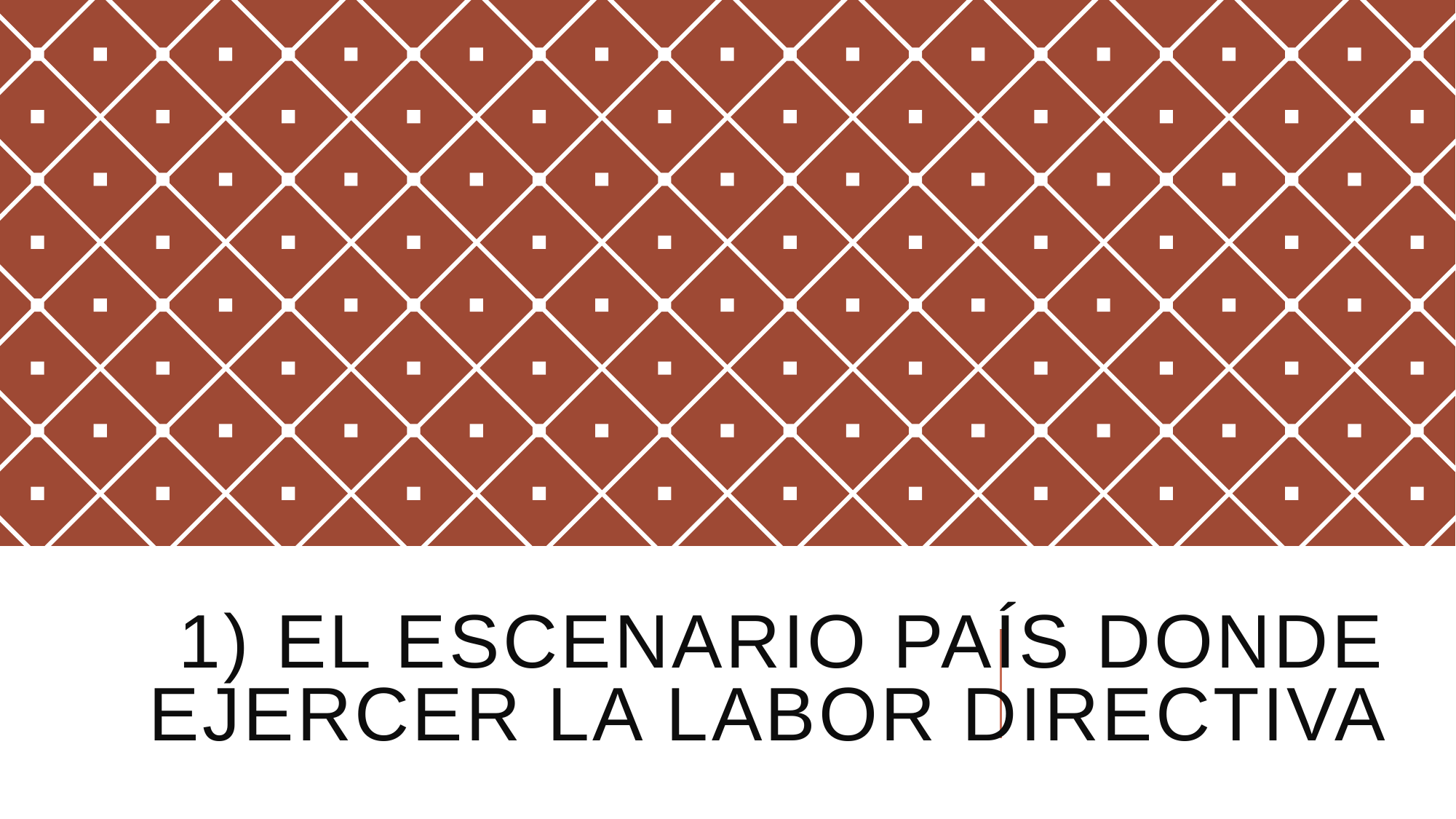

# 1) El escenario país donde ejercer la labor directiva